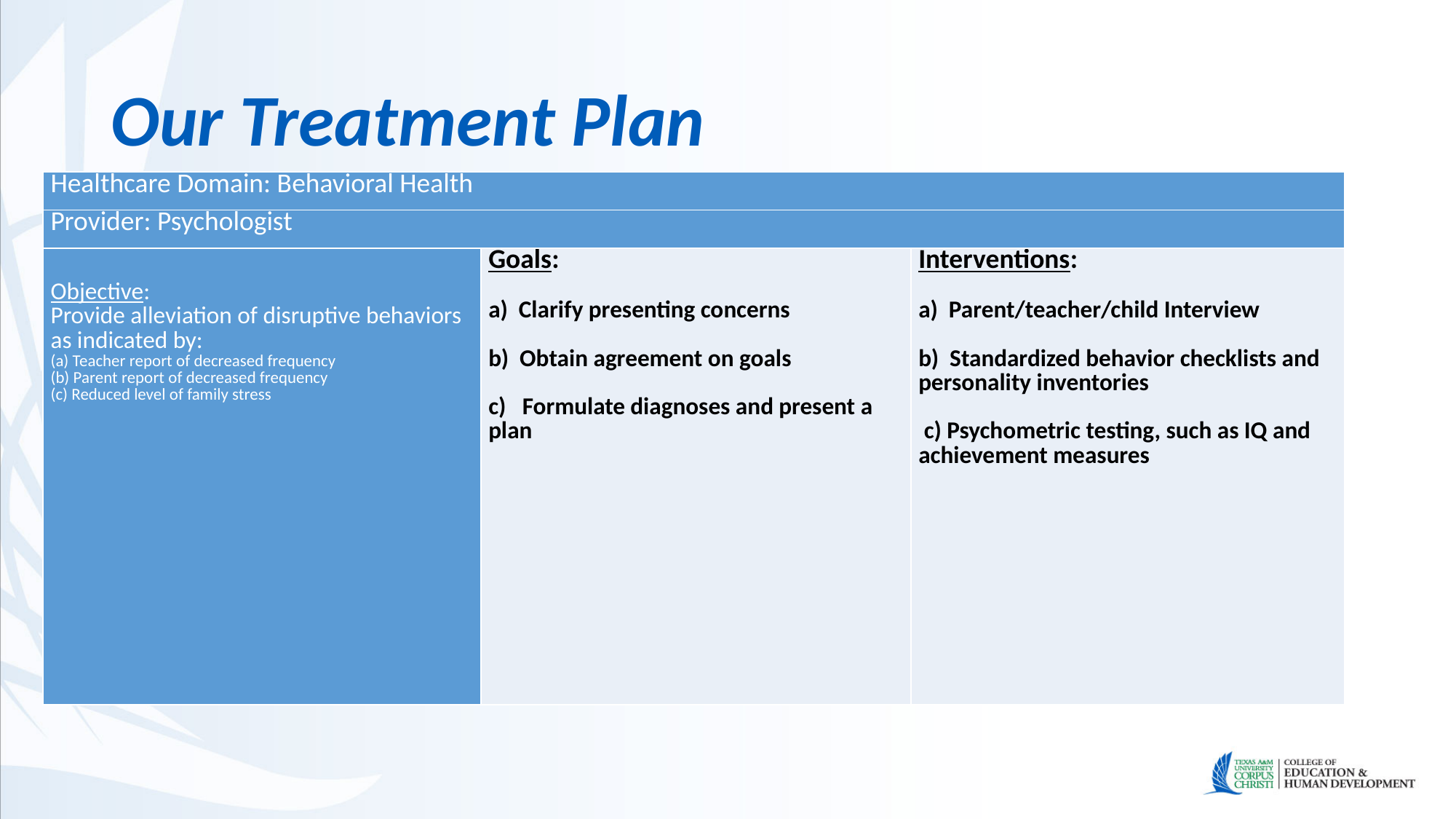

# Our Treatment Plan
| Healthcare Domain: Behavioral Health |  |  |
| --- | --- | --- |
| Provider: Psychologist |  |  |
| Objective: Provide alleviation of disruptive behaviors as indicated by: (a) Teacher report of decreased frequency (b) Parent report of decreased frequency (c) Reduced level of family stress | Goals:   a)  Clarify presenting concerns   b) Obtain agreement on goals   c)  Formulate diagnoses and present a plan | Interventions:   a)  Parent/teacher/child Interview   b)  Standardized behavior checklists and personality inventories    c) Psychometric testing, such as IQ and achievement measures |